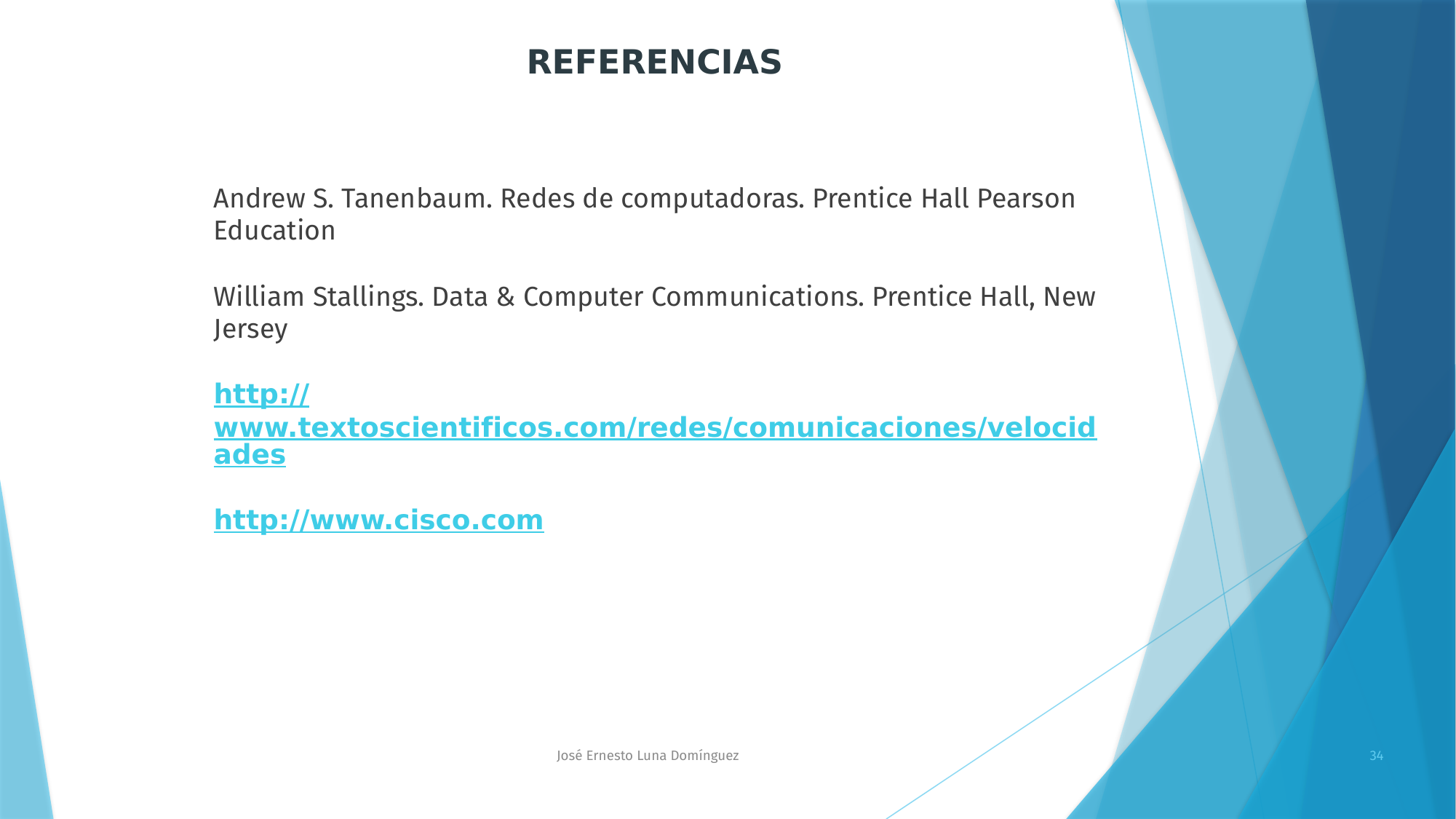

REFERENCIAS
Andrew S. Tanenbaum. Redes de computadoras. Prentice Hall Pearson Education

William Stallings. Data & Computer Communications. Prentice Hall, New Jersey

http://www.textoscientificos.com/redes/comunicaciones/velocidades

http://www.cisco.com

José Ernesto Luna Domínguez
34